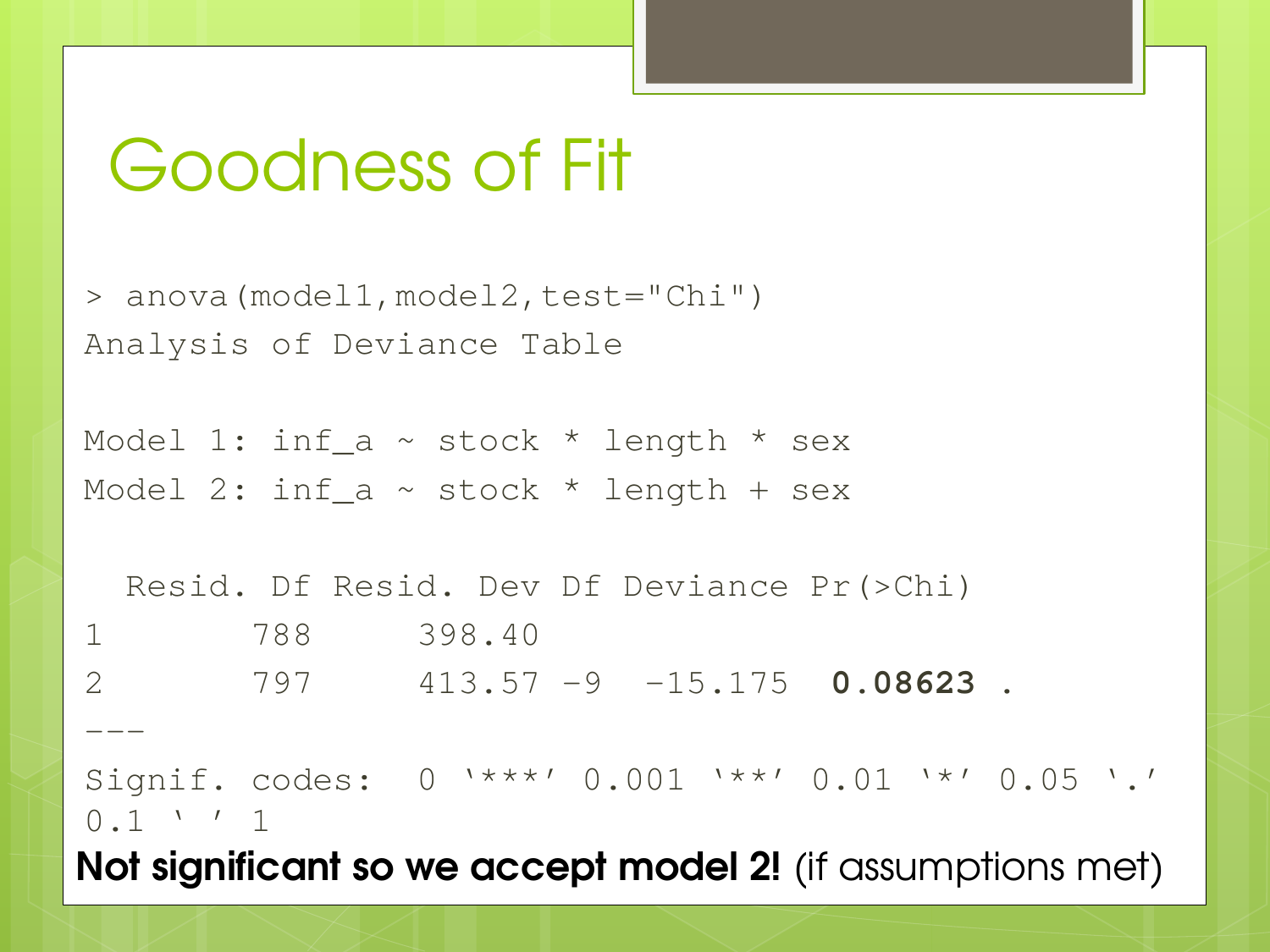

# Goodness of Fit
> anova(model1,model2,test="Chi")
Analysis of Deviance Table

Model 1: inf_a ~ stock * length * sex
Model 2: inf_a ~ stock * length + sex

  Resid. Df Resid. Dev Df Deviance Pr(>Chi)
1       788     398.40
2       797     413.57 -9  -15.175  0.08623 .
---
Signif. codes:  0 ‘***’ 0.001 ‘**’ 0.01 ‘*’ 0.05 ‘.’ 0.1 ‘ ’ 1
Not significant so we accept model 2! (if assumptions met)